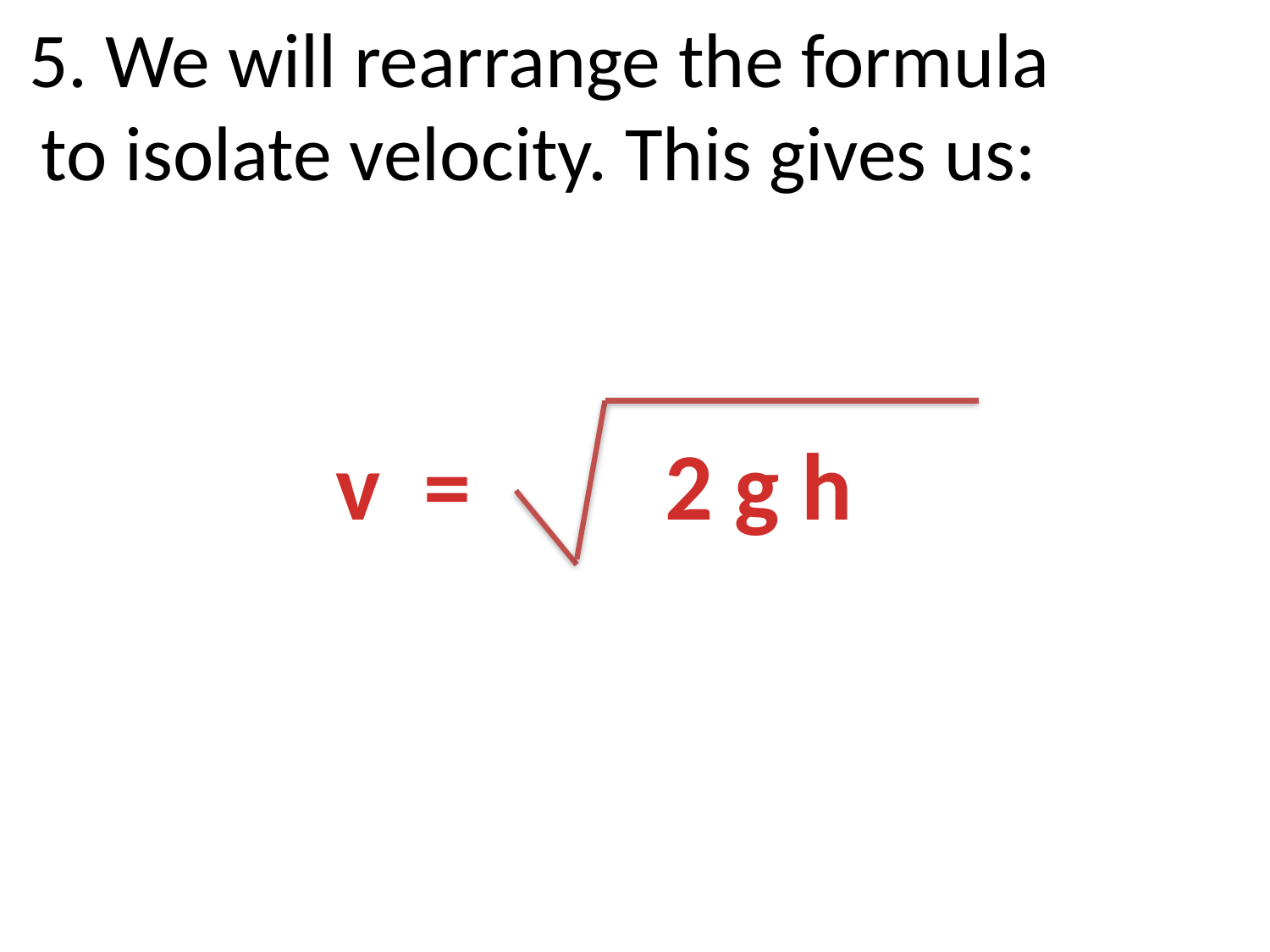

# 5. We will rearrange the formula to isolate velocity. This gives us:
v  =         2 g h